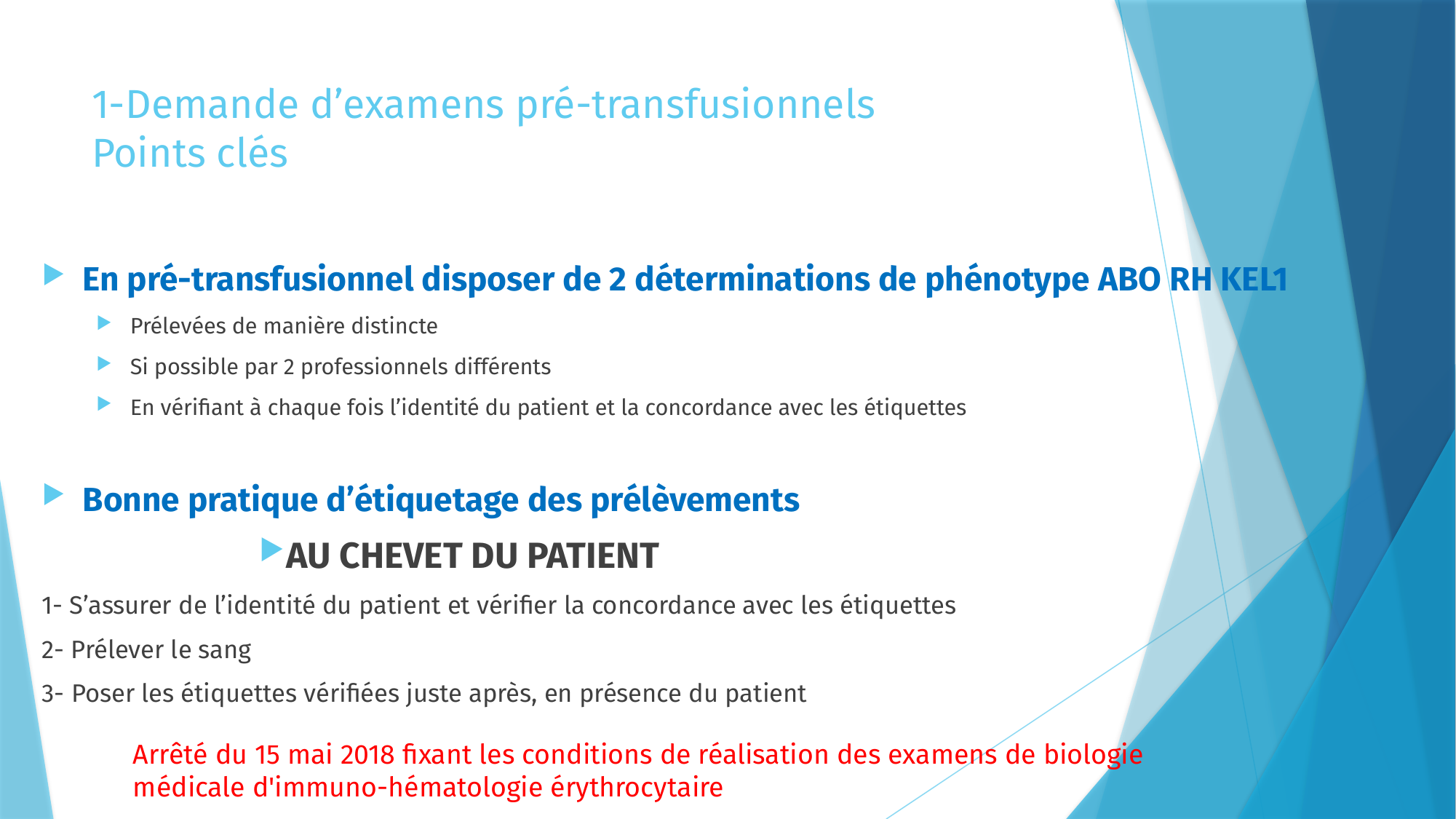

# 1-Demande d’examens pré-transfusionnels Points clés
En pré-transfusionnel disposer de 2 déterminations de phénotype ABO RH KEL1
Prélevées de manière distincte
Si possible par 2 professionnels différents
En vérifiant à chaque fois l’identité du patient et la concordance avec les étiquettes

Bonne pratique d’étiquetage des prélèvements
AU CHEVET DU PATIENT
1- S’assurer de l’identité du patient et vérifier la concordance avec les étiquettes
2- Prélever le sang
3- Poser les étiquettes vérifiées juste après, en présence du patient

Arrêté du 15 mai 2018 fixant les conditions de réalisation des examens de biologie médicale d'immuno-hématologie érythrocytaire